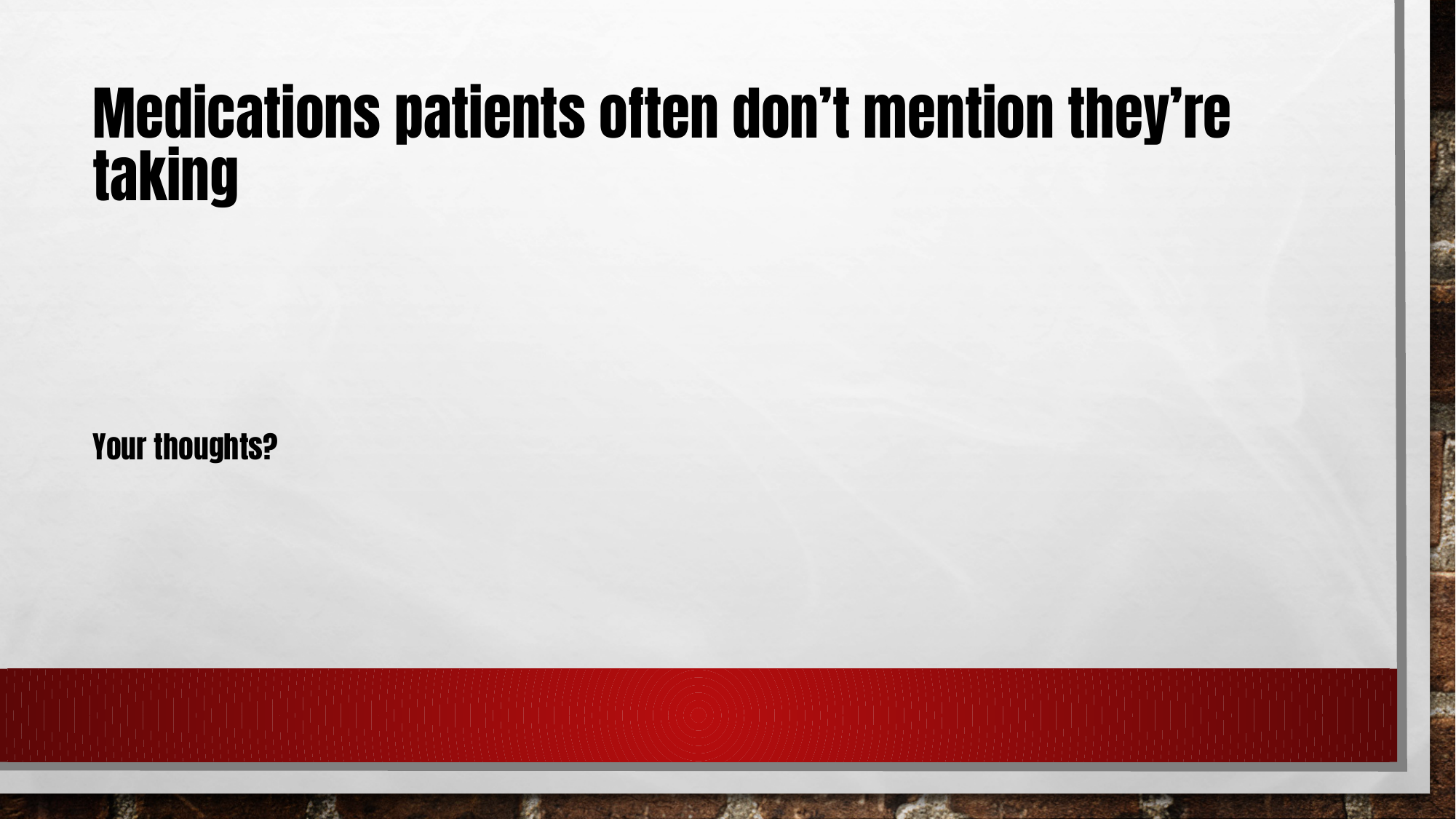

# Medications patients often don’t mention they’re taking
Your thoughts?